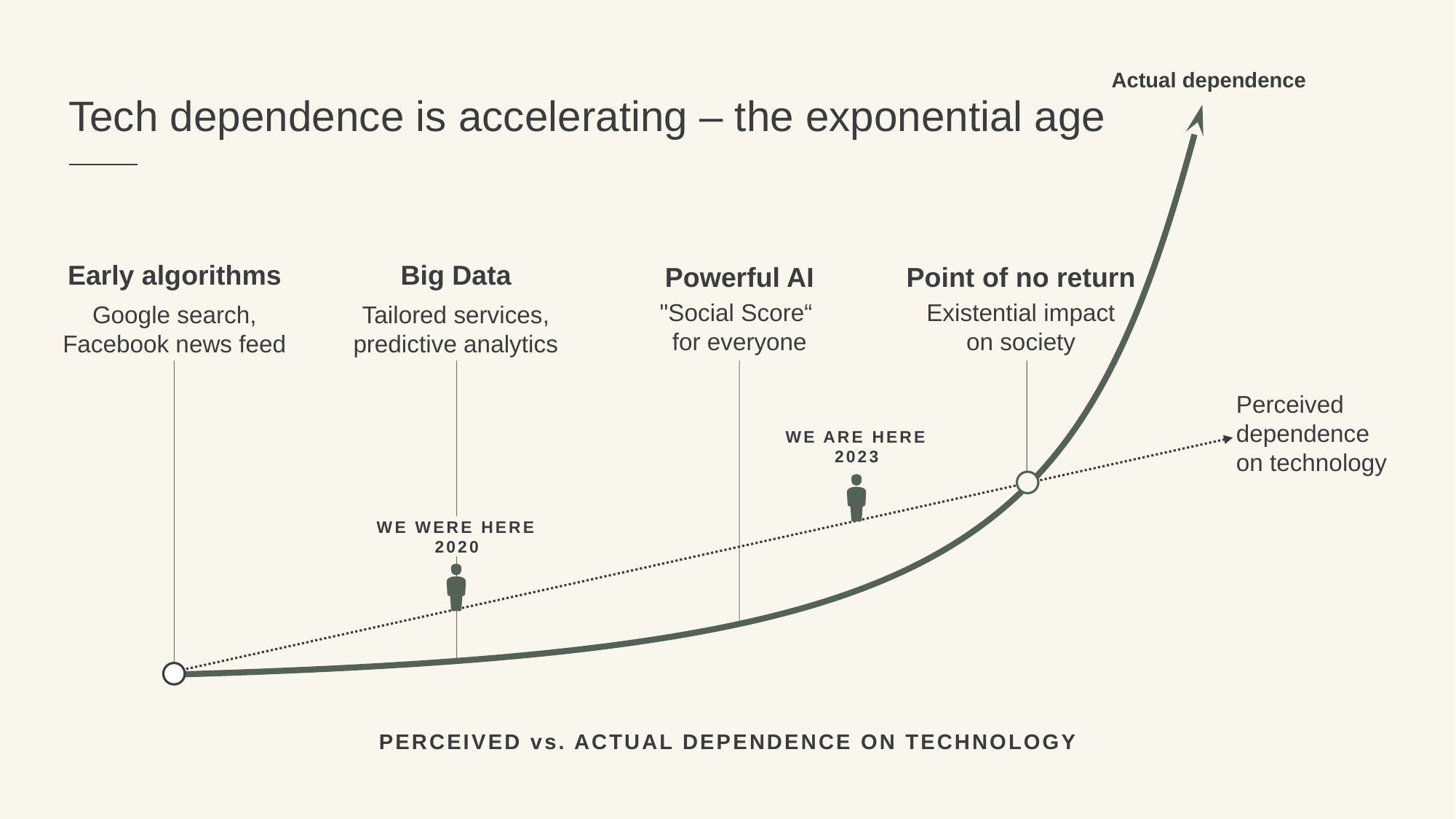

Actual dependence
# Tech dependence is accelerating – the exponential age

Early algorithms
Google search,
Facebook news feed
Big Data
Tailored services,
predictive analytics
Powerful AI
"Social Score“
for everyone
Point of no return
Existential impact
on society
Perceived
dependence
on technology
WE ARE HERE
2023

WE WERE HERE
2020

PERCEIVED vs. ACTUAL DEPENDENCE ON TECHNOLOGY